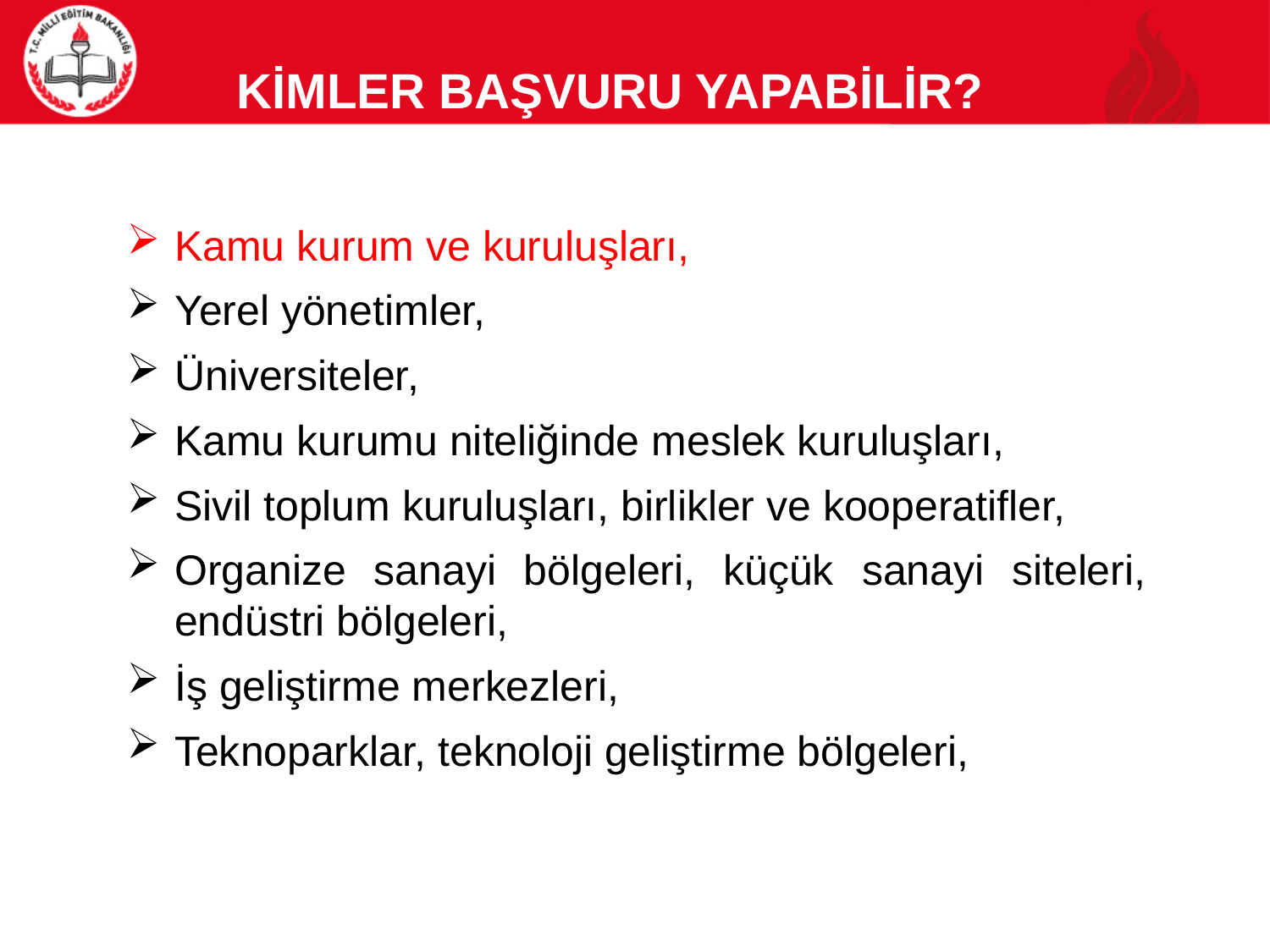

# Kİmler Başvuru Yapabİlİr?
Kamu kurum ve kuruluşları,
Yerel yönetimler,
Üniversiteler,
Kamu kurumu niteliğinde meslek kuruluşları,
Sivil toplum kuruluşları, birlikler ve kooperatifler,
Organize sanayi bölgeleri, küçük sanayi siteleri, endüstri bölgeleri,
İş geliştirme merkezleri,
Teknoparklar, teknoloji geliştirme bölgeleri,

12